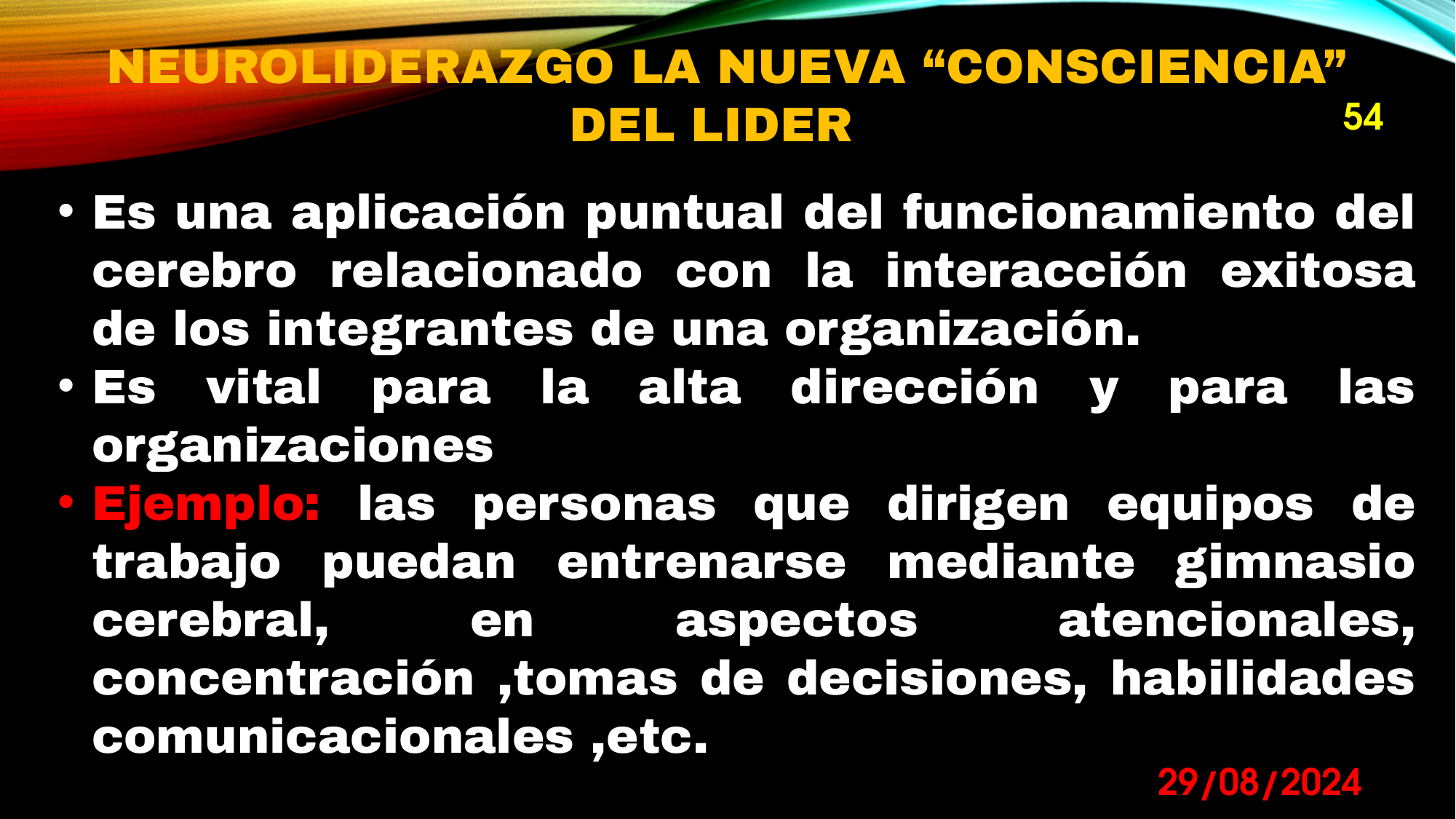

NEUROLIDERAZGO LA NUEVA “CONSCIENCIA” DEL LIDER
54
Es una aplicación puntual del funcionamiento del cerebro relacionado con la interacción exitosa de los integrantes de una organización.
Es vital para la alta dirección y para las organizaciones
Ejemplo: las personas que dirigen equipos de trabajo puedan entrenarse mediante gimnasio cerebral, en aspectos atencionales, concentración ,tomas de decisiones, habilidades comunicacionales ,etc.
29/08/2024